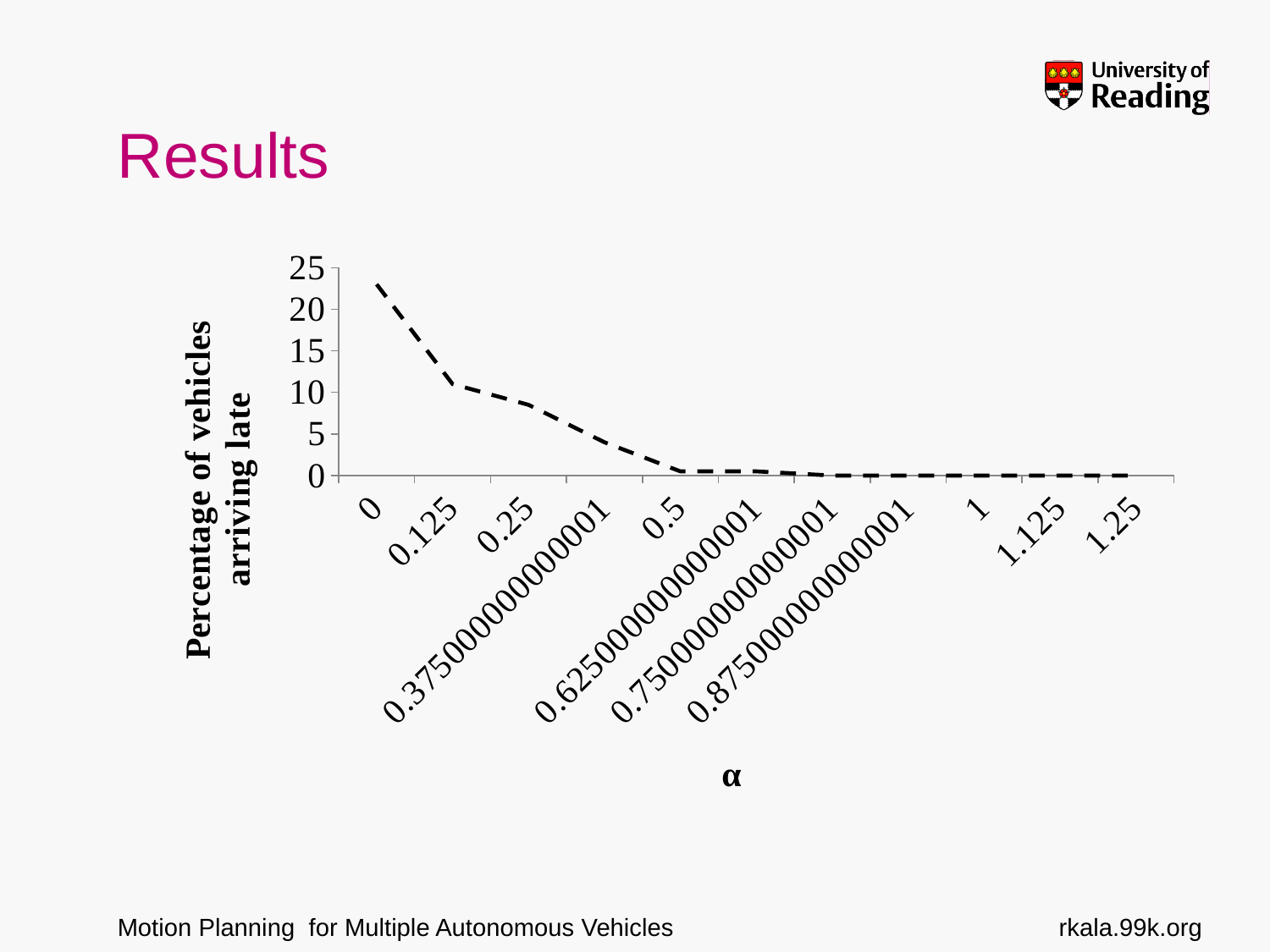

# Results

### Chart

| Category |  |
|---|---|
| 0 | 23.0 |
| 0.125 | 11.0 |
| 0.25 | 8.5 |
| 0.37500000000000056 | 4.0 |
| 0.5 | 0.5 |
| 0.62500000000000122 | 0.5 |
| 0.75000000000000122 | 0.0 |
| 0.87500000000000122 | 0.0 |
| 1 | 0.0 |
| 1.125 | 0.0 |
| 1.25 | 0.0 |
rkala.99k.org